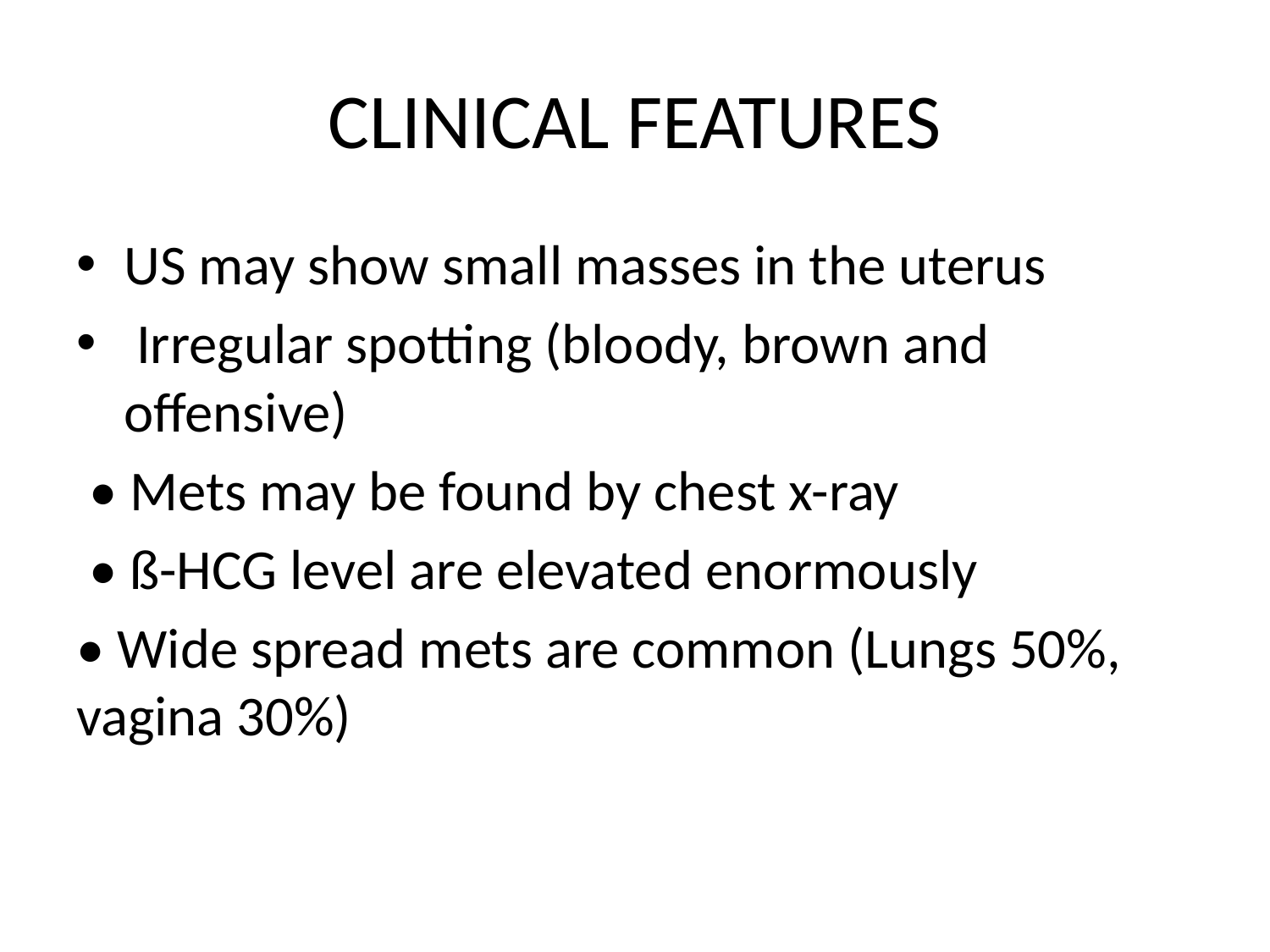

# CLINICAL FEATURES
US may show small masses in the uterus
 Irregular spotting (bloody, brown and offensive)
 • Mets may be found by chest x-ray
 • ß-HCG level are elevated enormously
• Wide spread mets are common (Lungs 50%, vagina 30%)